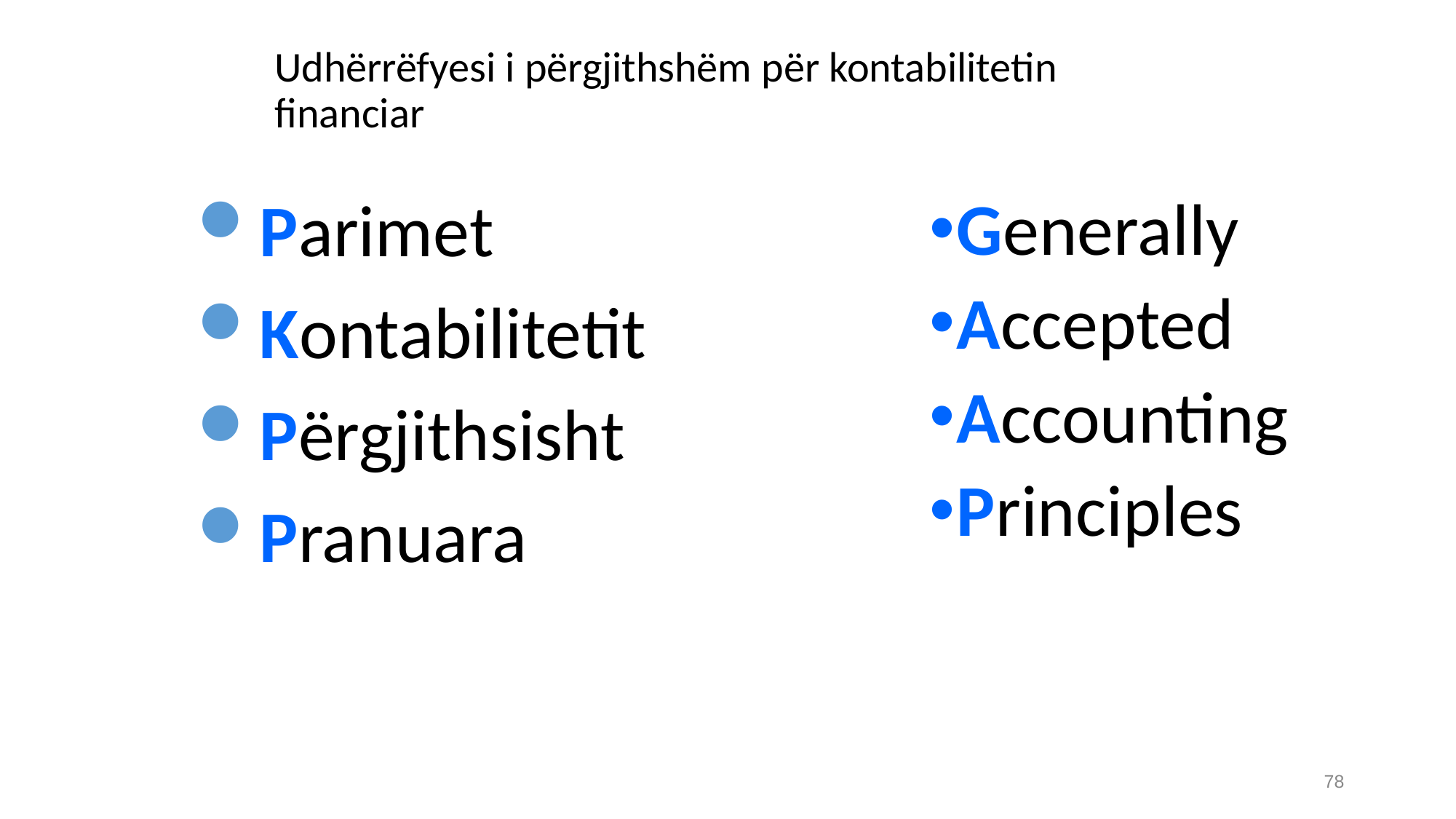

# Udhërrëfyesi i përgjithshëm për kontabilitetin financiar
Parimet
Kontabilitetit
Përgjithsisht
Pranuara
Generally
Accepted
Accounting
Principles
78